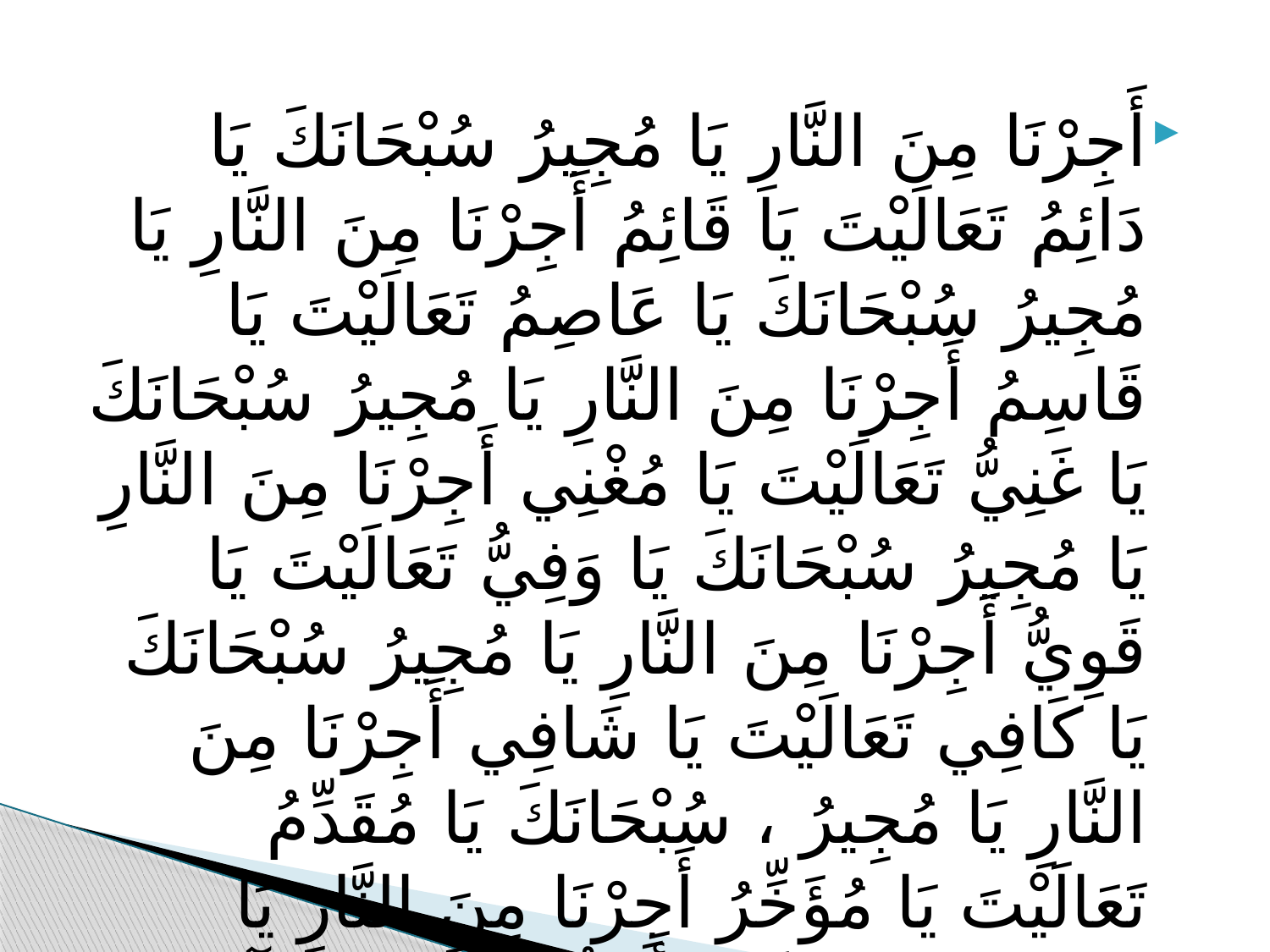

أَجِرْنَا مِنَ النَّارِ يَا مُجِيرُ سُبْحَانَكَ يَا دَائِمُ تَعَالَيْتَ يَا قَائِمُ أَجِرْنَا مِنَ النَّارِ يَا مُجِيرُ سُبْحَانَكَ يَا عَاصِمُ تَعَالَيْتَ يَا قَاسِمُ أَجِرْنَا مِنَ النَّارِ يَا مُجِيرُ سُبْحَانَكَ يَا غَنِيُّ تَعَالَيْتَ يَا مُغْنِي أَجِرْنَا مِنَ النَّارِ يَا مُجِيرُ سُبْحَانَكَ يَا وَفِيُّ تَعَالَيْتَ يَا قَوِيُّ أَجِرْنَا مِنَ النَّارِ يَا مُجِيرُ سُبْحَانَكَ يَا كَافِي تَعَالَيْتَ يَا شَافِي أَجِرْنَا مِنَ النَّارِ يَا مُجِيرُ ، سُبْحَانَكَ يَا مُقَدِّمُ تَعَالَيْتَ يَا مُؤَخِّرُ أَجِرْنَا مِنَ النَّارِ يَا مُجِيرُ سُبْحَانَكَ يَا أَوَّلُ تَعَالَيْتَ يَا آخِرُ أَجِرْنَا مِنَ النَّارِ يَا مُجِيرُ،